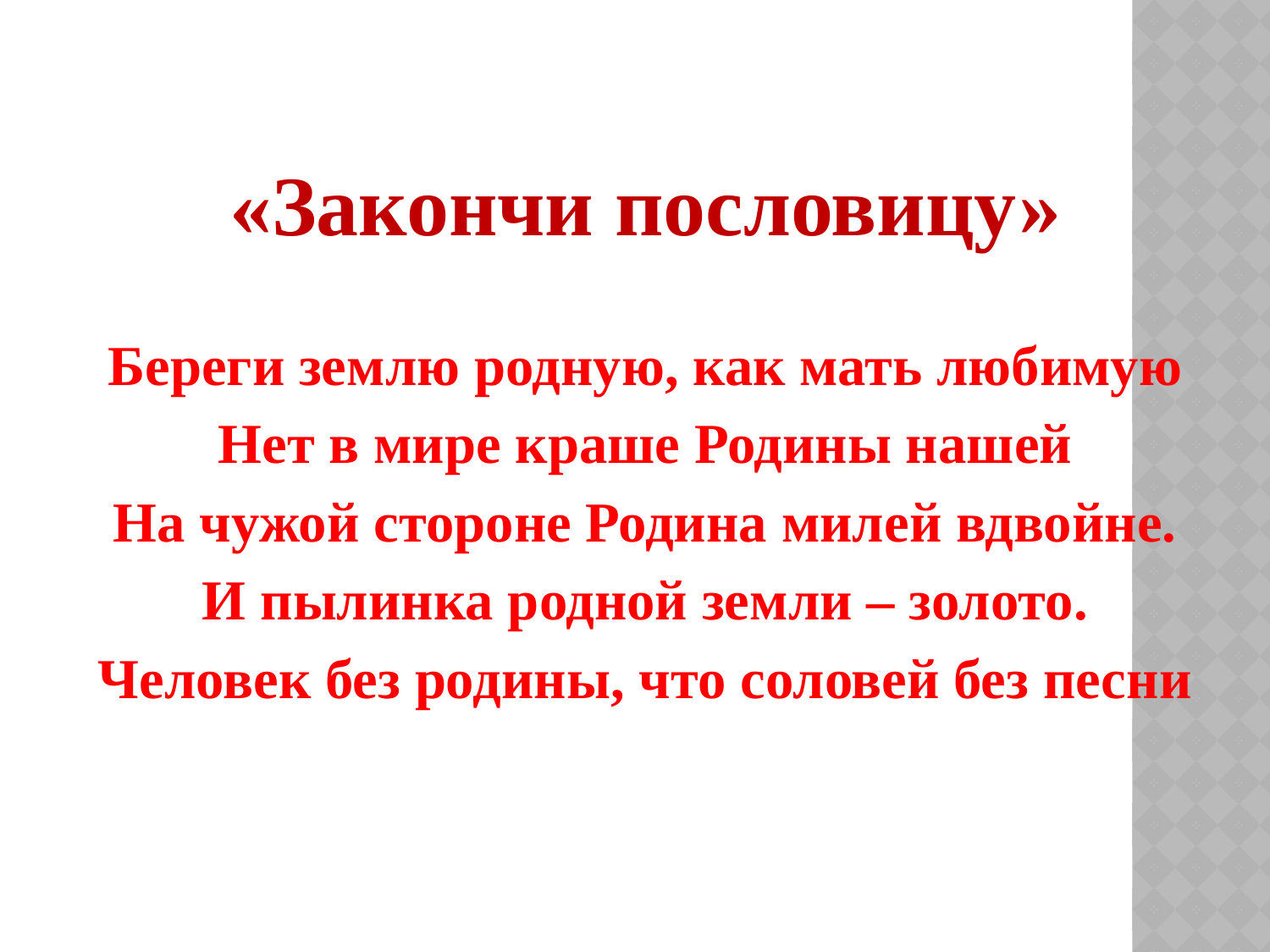

#

«Закончи пословицу»

Береги землю родную, как мать любимую
Нет в мире краше Родины нашей
На чужой стороне Родина милей вдвойне.
И пылинка родной земли – золото.
Человек без родины, что соловей без песни